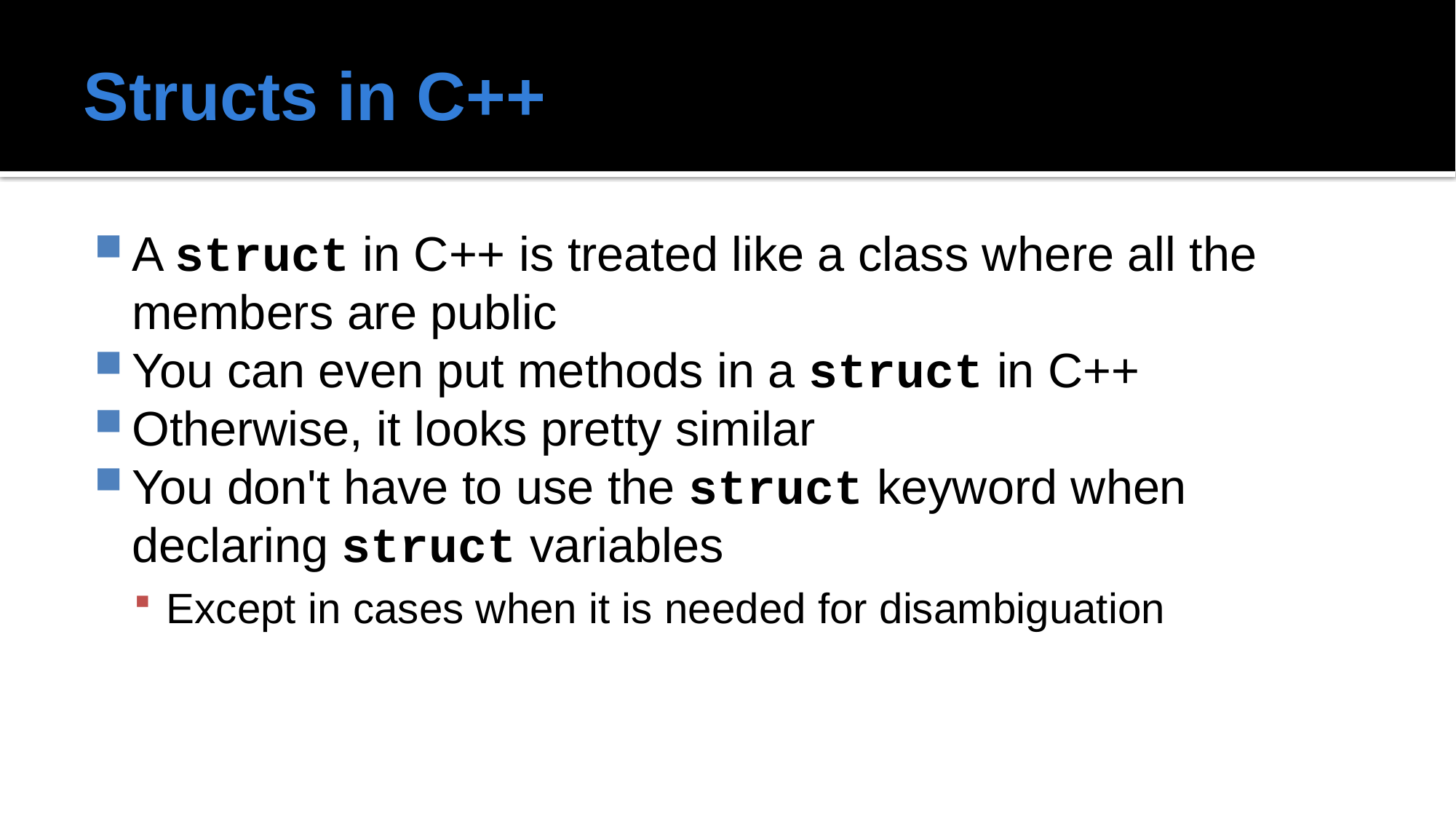

# Structs in C++
A struct in C++ is treated like a class where all the members are public
You can even put methods in a struct in C++
Otherwise, it looks pretty similar
You don't have to use the struct keyword when declaring struct variables
Except in cases when it is needed for disambiguation